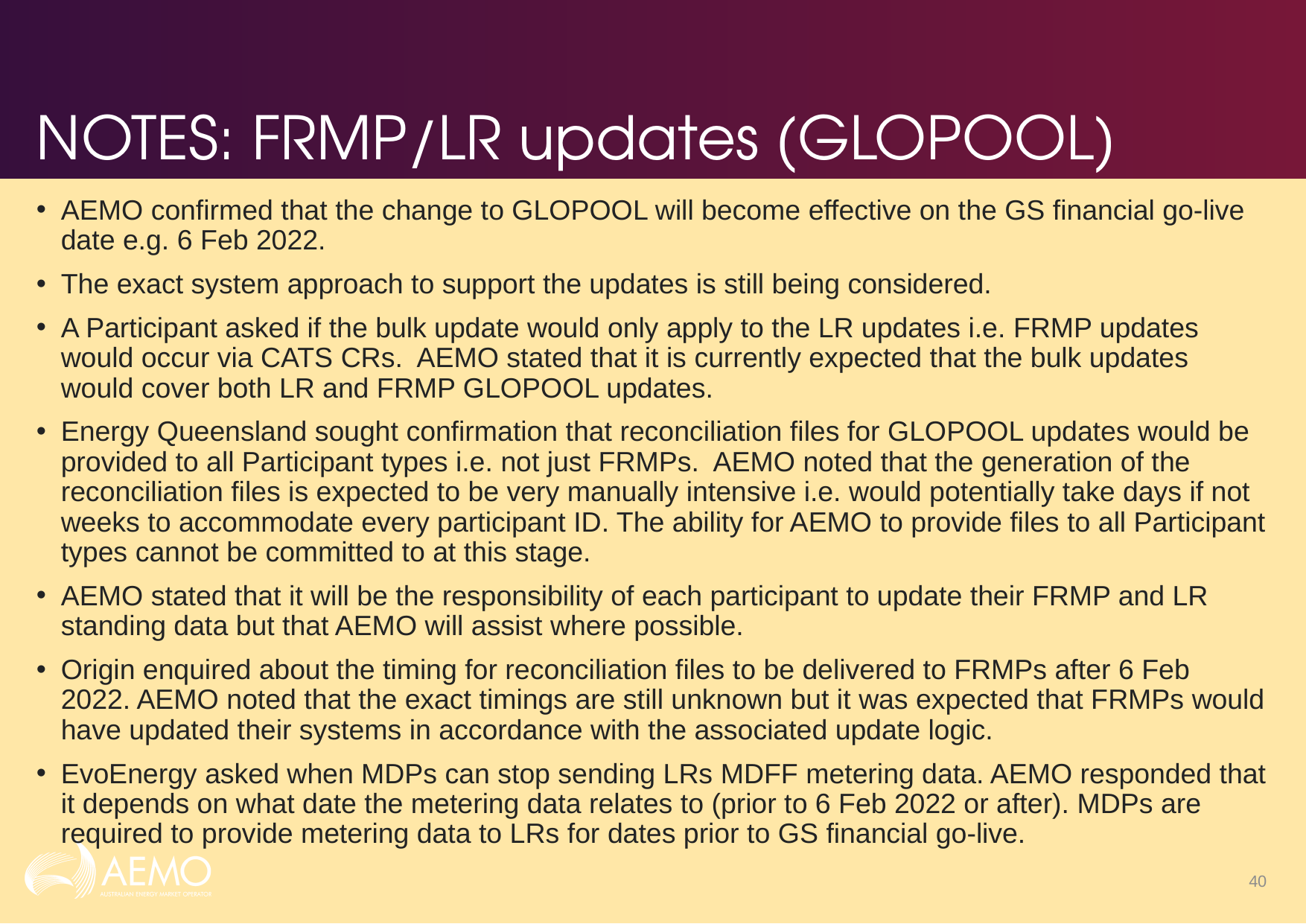

# NOTES: FRMP/LR updates (GLOPOOL)
AEMO confirmed that the change to GLOPOOL will become effective on the GS financial go-live date e.g. 6 Feb 2022.
The exact system approach to support the updates is still being considered.
A Participant asked if the bulk update would only apply to the LR updates i.e. FRMP updates would occur via CATS CRs.  AEMO stated that it is currently expected that the bulk updates would cover both LR and FRMP GLOPOOL updates.
Energy Queensland sought confirmation that reconciliation files for GLOPOOL updates would be provided to all Participant types i.e. not just FRMPs.  AEMO noted that the generation of the reconciliation files is expected to be very manually intensive i.e. would potentially take days if not weeks to accommodate every participant ID. The ability for AEMO to provide files to all Participant types cannot be committed to at this stage.
AEMO stated that it will be the responsibility of each participant to update their FRMP and LR standing data but that AEMO will assist where possible.
Origin enquired about the timing for reconciliation files to be delivered to FRMPs after 6 Feb 2022. AEMO noted that the exact timings are still unknown but it was expected that FRMPs would have updated their systems in accordance with the associated update logic.
EvoEnergy asked when MDPs can stop sending LRs MDFF metering data. AEMO responded that it depends on what date the metering data relates to (prior to 6 Feb 2022 or after). MDPs are required to provide metering data to LRs for dates prior to GS financial go-live.
40